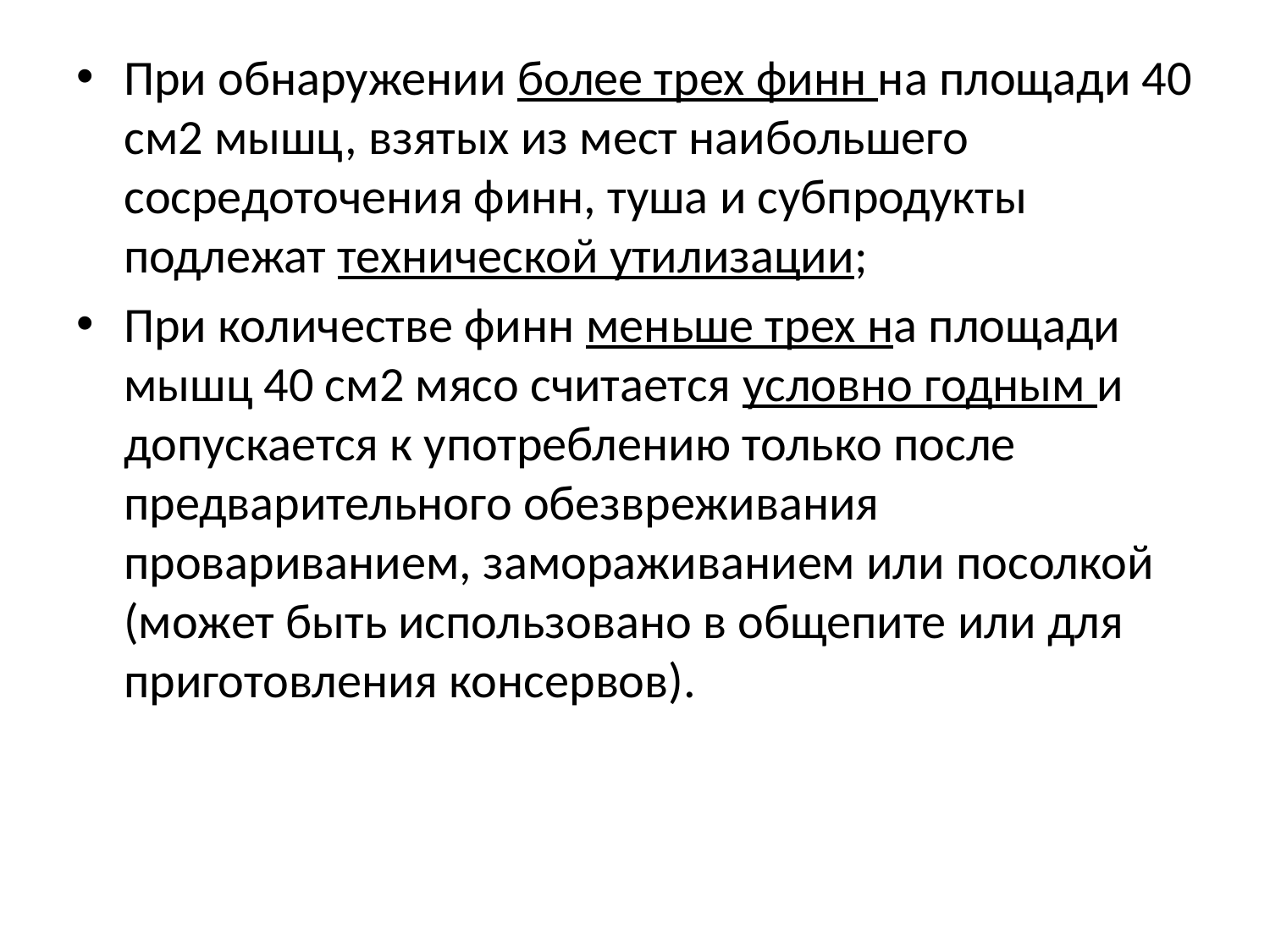

При обнаружении более трех финн на площади 40 см2 мышц, взятых из мест наибольшего сосредоточения финн, туша и субпродукты подлежат технической утилизации;
При количестве финн меньше трех на площади мышц 40 см2 мясо считается условно годным и допускается к употреблению только после предварительного обезвреживания провариванием, замораживанием или посолкой  (может быть использовано в общепите или для приготовления консервов).